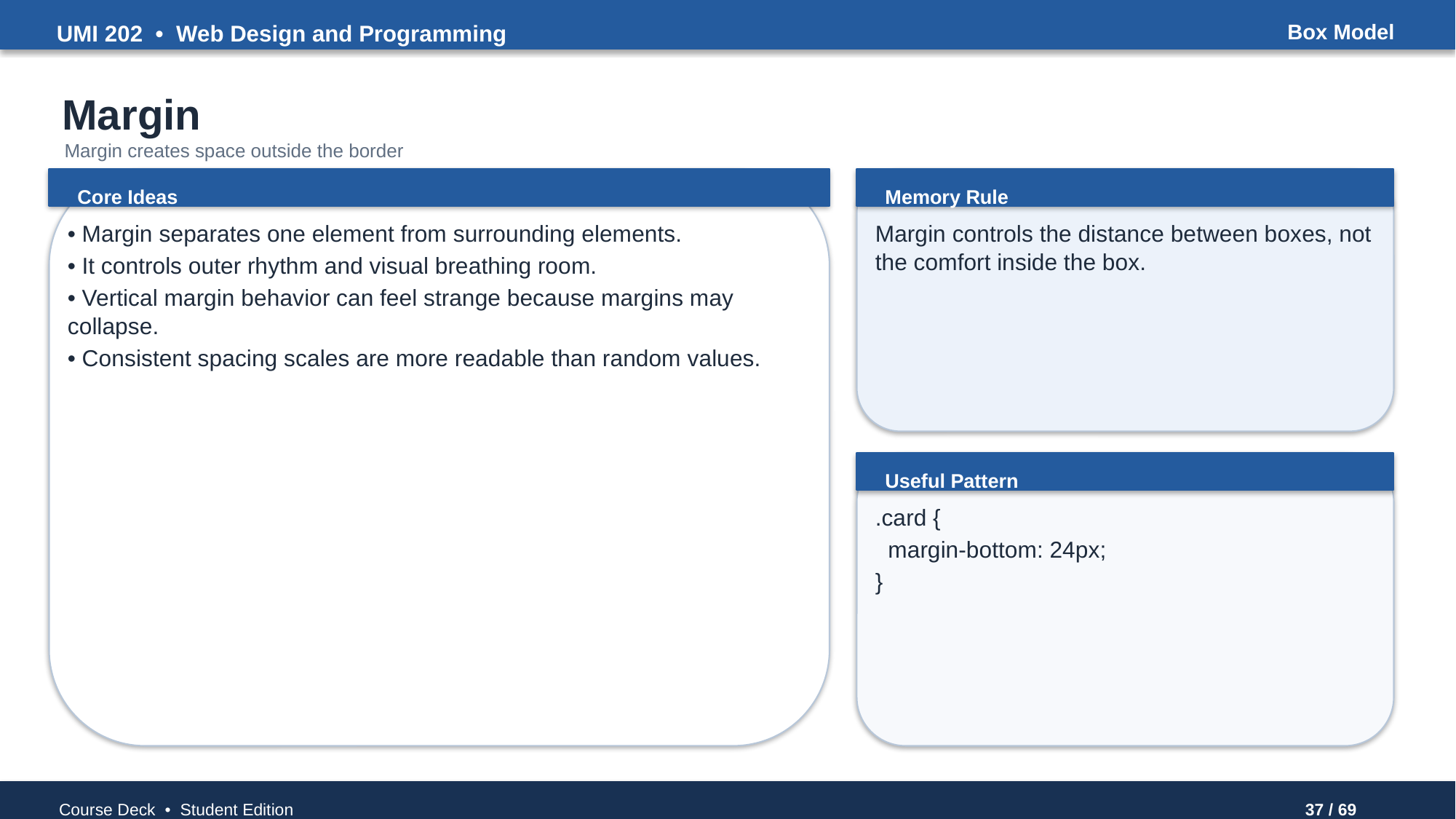

UMI 202  •  Web Design and Programming
Box Model
Margin
Margin creates space outside the border

Core Ideas
Memory Rule
• Margin separates one element from surrounding elements.
• It controls outer rhythm and visual breathing room.
• Vertical margin behavior can feel strange because margins may collapse.
• Consistent spacing scales are more readable than random values.
Margin controls the distance between boxes, not the comfort inside the box.

Useful Pattern
.card {
  margin-bottom: 24px;
}

Course Deck  •  Student Edition
37 / 69